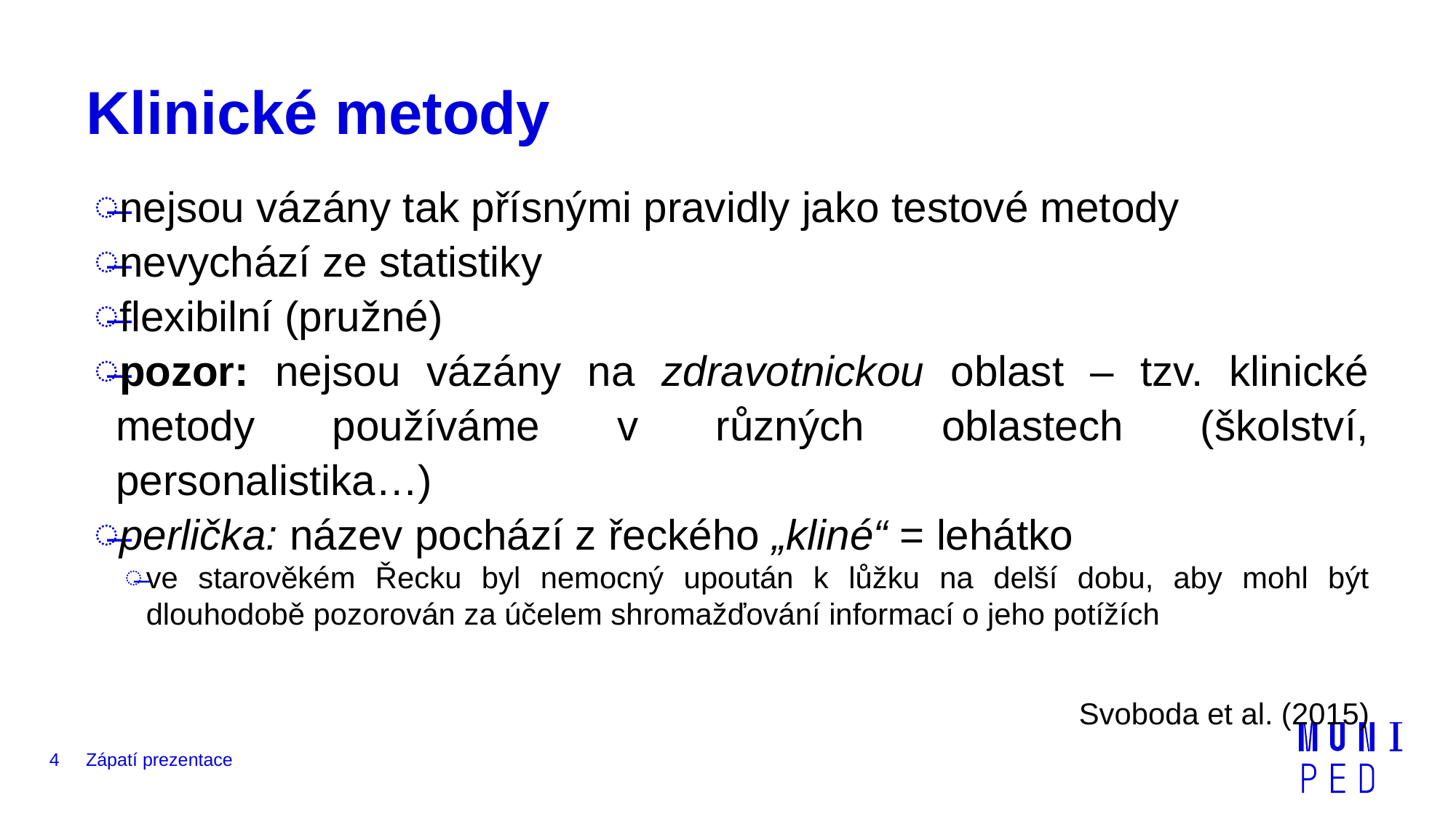

# Klinické metody
nejsou vázány tak přísnými pravidly jako testové metody
nevychází ze statistiky
flexibilní (pružné)
pozor: nejsou vázány na zdravotnickou oblast – tzv. klinické metody používáme v různých oblastech (školství, personalistika…)
perlička: název pochází z řeckého „kliné“ = lehátko
ve starověkém Řecku byl nemocný upoután k lůžku na delší dobu, aby mohl být dlouhodobě pozorován za účelem shromažďování informací o jeho potížích

Svoboda et al. (2015)
4
Zápatí prezentace